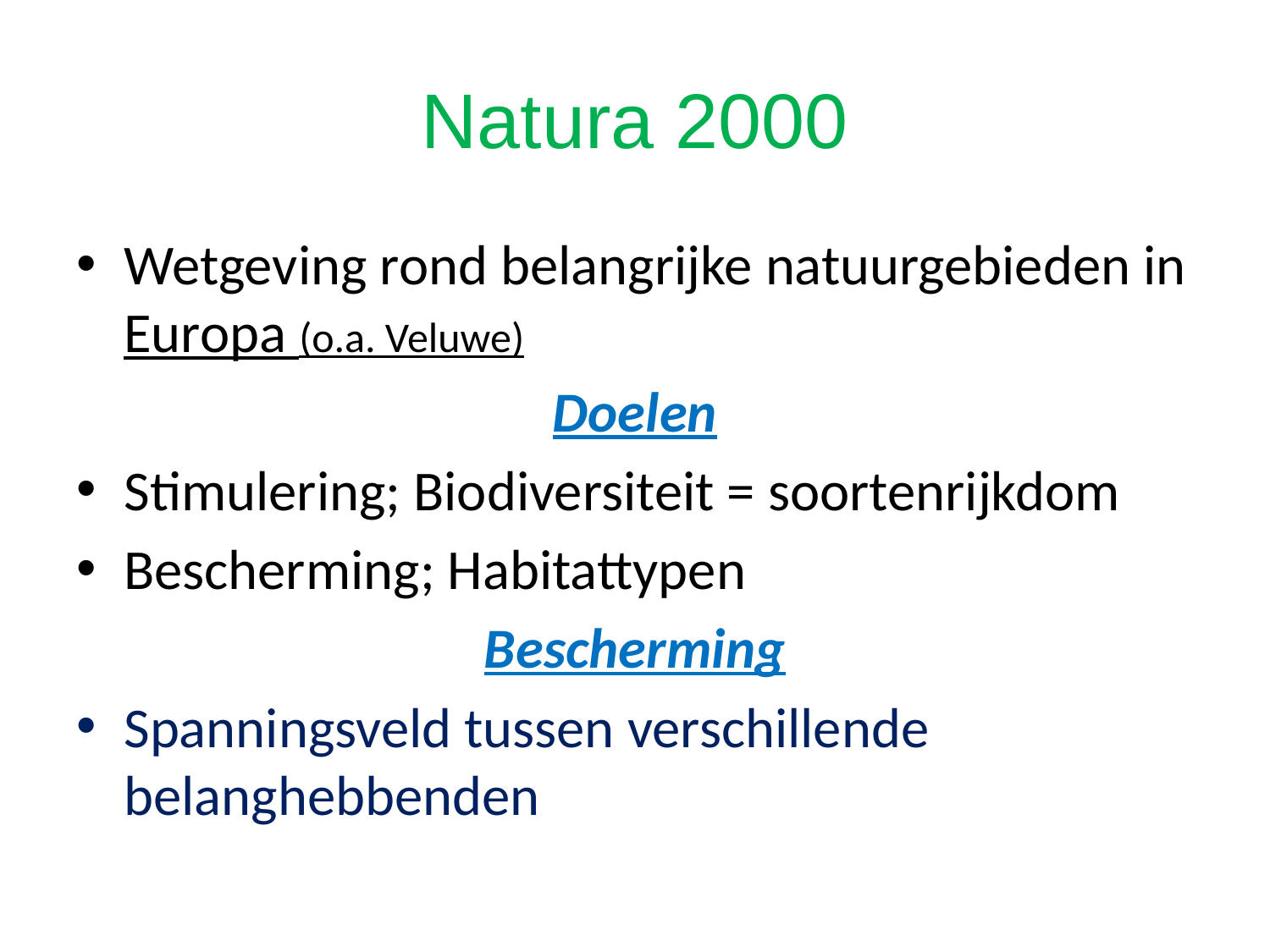

# Natura 2000
Wetgeving rond belangrijke natuurgebieden in Europa (o.a. Veluwe)
Doelen
Stimulering; Biodiversiteit = soortenrijkdom
Bescherming; Habitattypen
Bescherming
Spanningsveld tussen verschillende belanghebbenden